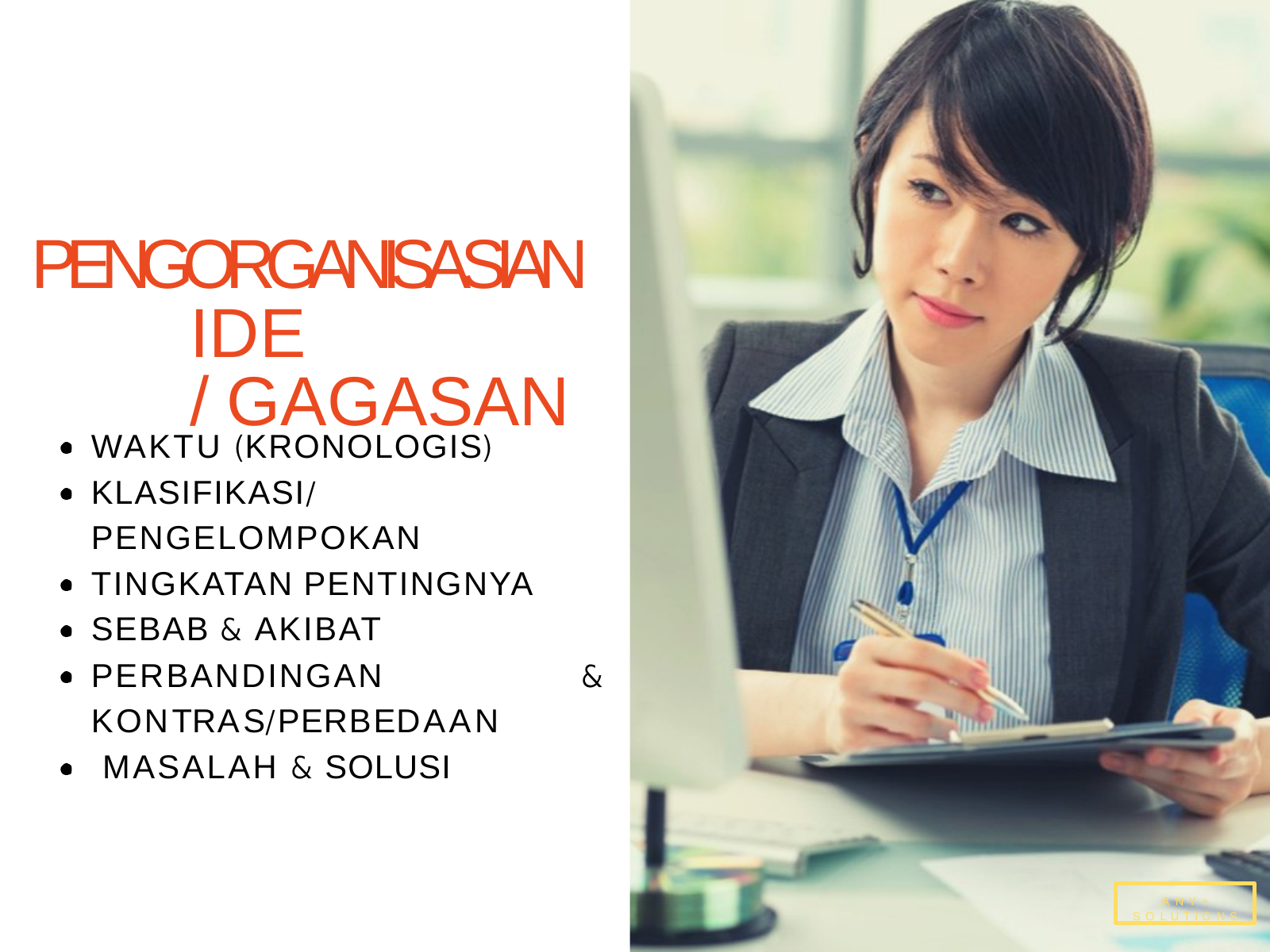

# PENGORGANISASIAN IDE   /GAGASAN
WAKTU (KRONOLOGIS)  KLASIFIKASI/  PENGELOMPOKAN  TINGKATAN PENTINGNYA  SEBAB & AKIBAT

PERBANDINGAN  KONTRAS/PERBEDAAN  MASALAH & SOLUSI
&

A N Y +
S O L U T I O N S